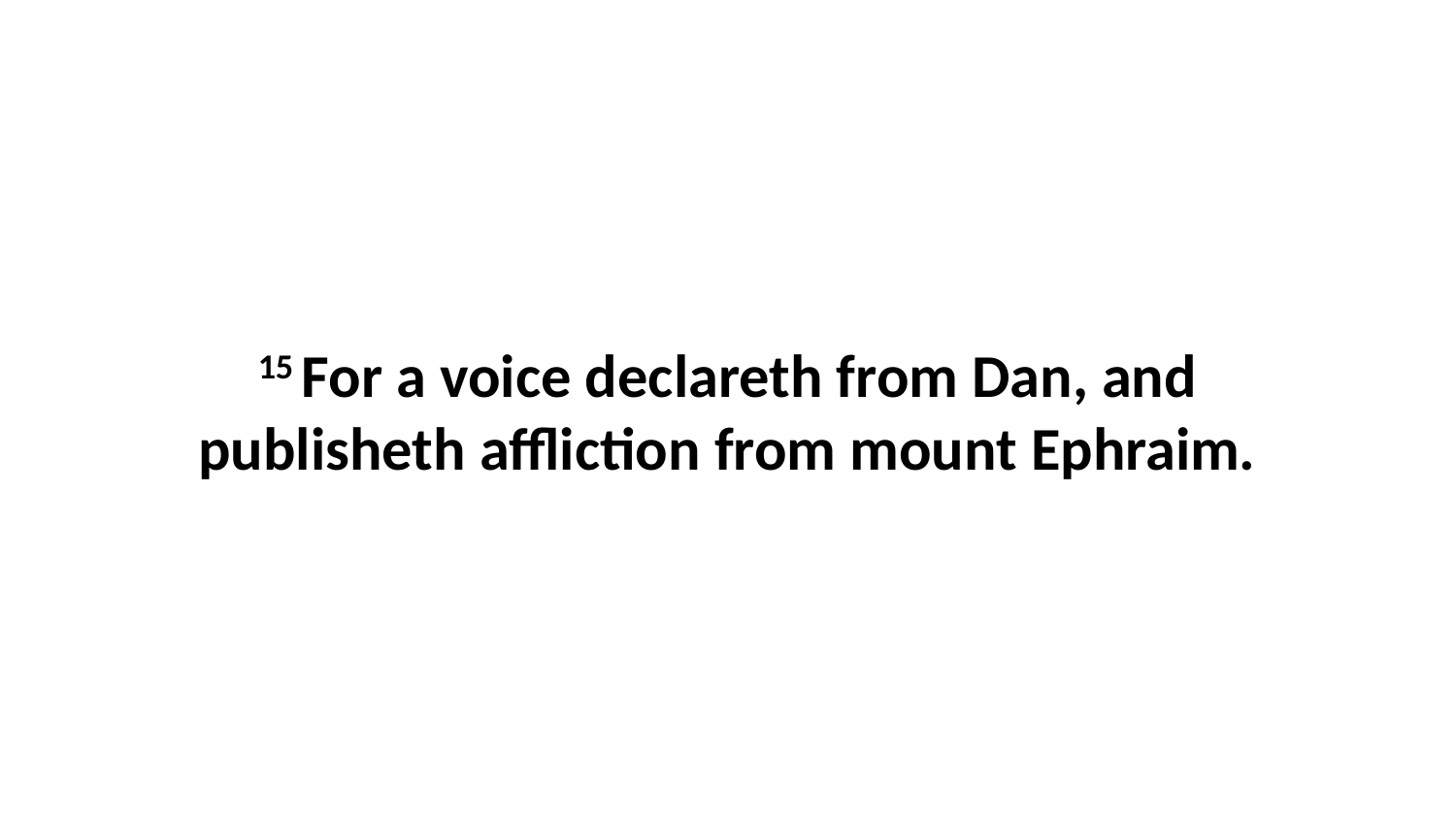

15 For a voice declareth from Dan, and publisheth affliction from mount Ephraim.